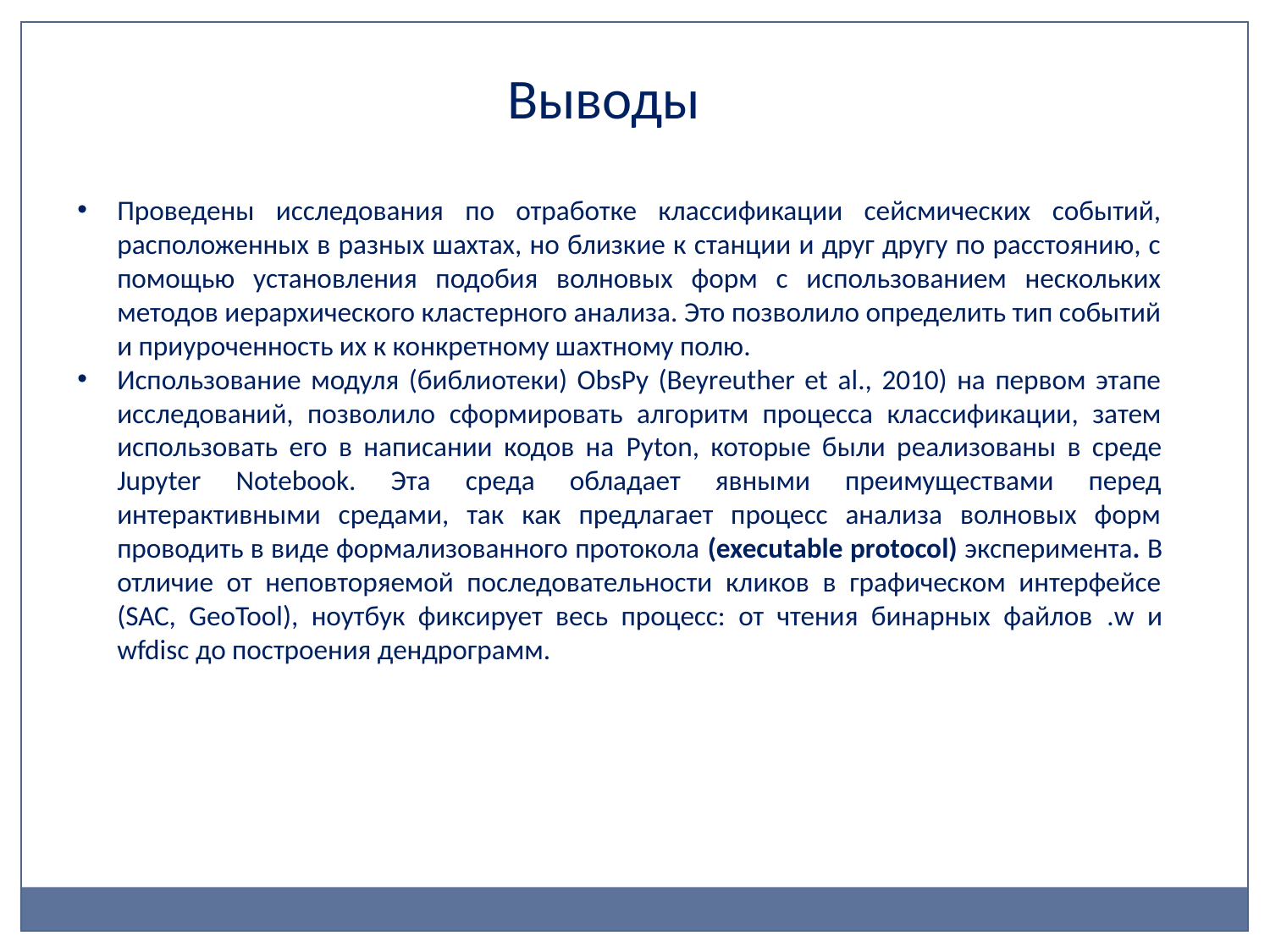

Выводы
Проведены исследования по отработке классификации сейсмических событий, расположенных в разных шахтах, но близкие к станции и друг другу по расстоянию, с помощью установления подобия волновых форм с использованием нескольких методов иерархического кластерного анализа. Это позволило определить тип событий и приуроченность их к конкретному шахтному полю.
Использование модуля (библиотеки) ObsPy (Beyreuther et al., 2010) на первом этапе исследований, позволило сформировать алгоритм процесса классификации, затем использовать его в написании кодов на Pyton, которые были реализованы в среде Jupyter Notebook. Эта среда обладает явными преимуществами перед интерактивными средами, так как предлагает процесс анализа волновых форм проводить в виде формализованного протокола (executable protocol) эксперимента. В отличие от неповторяемой последовательности кликов в графическом интерфейсе (SAC, GeoTool), ноутбук фиксирует весь процесс: от чтения бинарных файлов .w и wfdisc до построения дендрограмм.